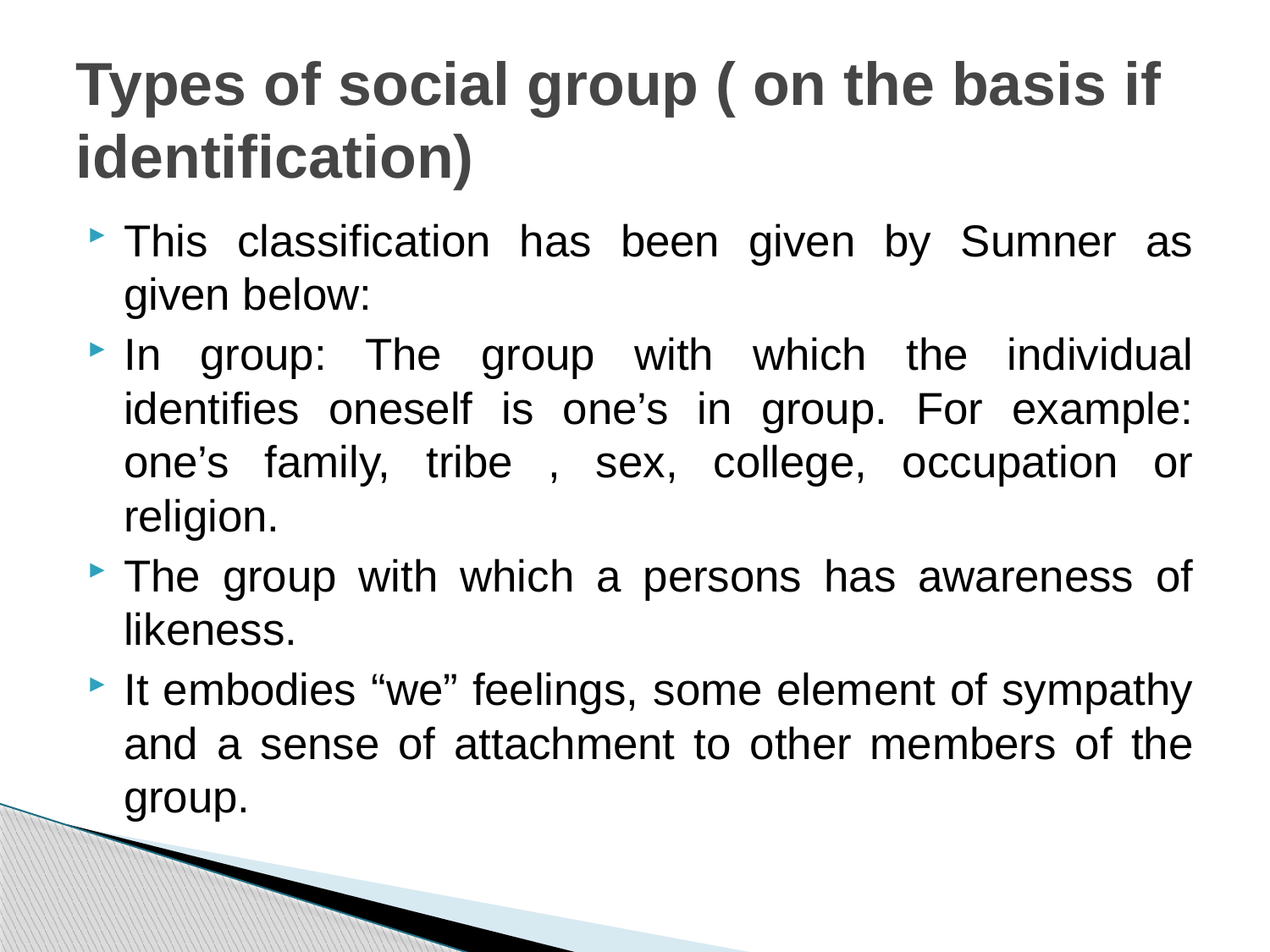

# Types of social group ( on the basis if identification)
This classification has been given by Sumner as given below:
In group: The group with which the individual identifies oneself is one’s in group. For example: one’s family, tribe , sex, college, occupation or religion.
The group with which a persons has awareness of likeness.
It embodies “we” feelings, some element of sympathy and a sense of attachment to other members of the group.